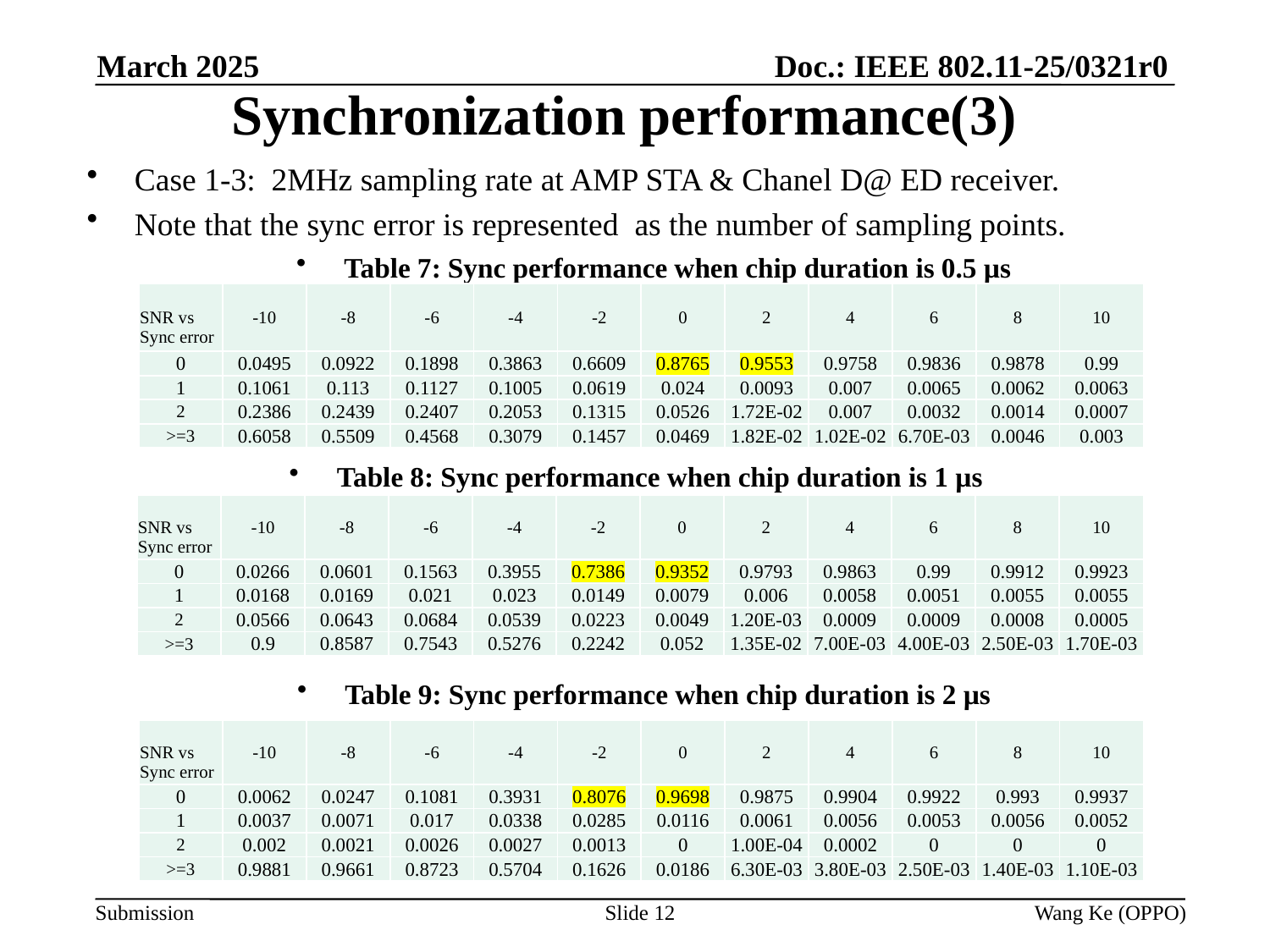

# Synchronization performance(3)
Doc.: IEEE 802.11-25/0321r0
March 2025
Case 1-3:  2MHz sampling rate at AMP STA & Chanel D@ ED receiver.
Note that the sync error is represented  as the number of sampling points.
Table 7: Sync performance when chip duration is 0.5 µs
| SNR vs Sync error | -10 | -8 | -6 | -4 | -2 | 0 | 2 | 4 | 6 | 8 | 10 |
| --- | --- | --- | --- | --- | --- | --- | --- | --- | --- | --- | --- |
| 0 | 0.0495 | 0.0922 | 0.1898 | 0.3863 | 0.6609 | 0.8765 | 0.9553 | 0.9758 | 0.9836 | 0.9878 | 0.99 |
| 1 | 0.1061 | 0.113 | 0.1127 | 0.1005 | 0.0619 | 0.024 | 0.0093 | 0.007 | 0.0065 | 0.0062 | 0.0063 |
| 2 | 0.2386 | 0.2439 | 0.2407 | 0.2053 | 0.1315 | 0.0526 | 1.72E-02 | 0.007 | 0.0032 | 0.0014 | 0.0007 |
| >=3 | 0.6058 | 0.5509 | 0.4568 | 0.3079 | 0.1457 | 0.0469 | 1.82E-02 | 1.02E-02 | 6.70E-03 | 0.0046 | 0.003 |
Table 8: Sync performance when chip duration is 1 µs
| SNR vs Sync error | -10 | -8 | -6 | -4 | -2 | 0 | 2 | 4 | 6 | 8 | 10 |
| --- | --- | --- | --- | --- | --- | --- | --- | --- | --- | --- | --- |
| 0 | 0.0266 | 0.0601 | 0.1563 | 0.3955 | 0.7386 | 0.9352 | 0.9793 | 0.9863 | 0.99 | 0.9912 | 0.9923 |
| 1 | 0.0168 | 0.0169 | 0.021 | 0.023 | 0.0149 | 0.0079 | 0.006 | 0.0058 | 0.0051 | 0.0055 | 0.0055 |
| 2 | 0.0566 | 0.0643 | 0.0684 | 0.0539 | 0.0223 | 0.0049 | 1.20E-03 | 0.0009 | 0.0009 | 0.0008 | 0.0005 |
| >=3 | 0.9 | 0.8587 | 0.7543 | 0.5276 | 0.2242 | 0.052 | 1.35E-02 | 7.00E-03 | 4.00E-03 | 2.50E-03 | 1.70E-03 |
Table 9: Sync performance when chip duration is 2 µs
| SNR vs Sync error | -10 | -8 | -6 | -4 | -2 | 0 | 2 | 4 | 6 | 8 | 10 |
| --- | --- | --- | --- | --- | --- | --- | --- | --- | --- | --- | --- |
| 0 | 0.0062 | 0.0247 | 0.1081 | 0.3931 | 0.8076 | 0.9698 | 0.9875 | 0.9904 | 0.9922 | 0.993 | 0.9937 |
| 1 | 0.0037 | 0.0071 | 0.017 | 0.0338 | 0.0285 | 0.0116 | 0.0061 | 0.0056 | 0.0053 | 0.0056 | 0.0052 |
| 2 | 0.002 | 0.0021 | 0.0026 | 0.0027 | 0.0013 | 0 | 1.00E-04 | 0.0002 | 0 | 0 | 0 |
| >=3 | 0.9881 | 0.9661 | 0.8723 | 0.5704 | 0.1626 | 0.0186 | 6.30E-03 | 3.80E-03 | 2.50E-03 | 1.40E-03 | 1.10E-03 |
Slide 12
Wang Ke (OPPO)